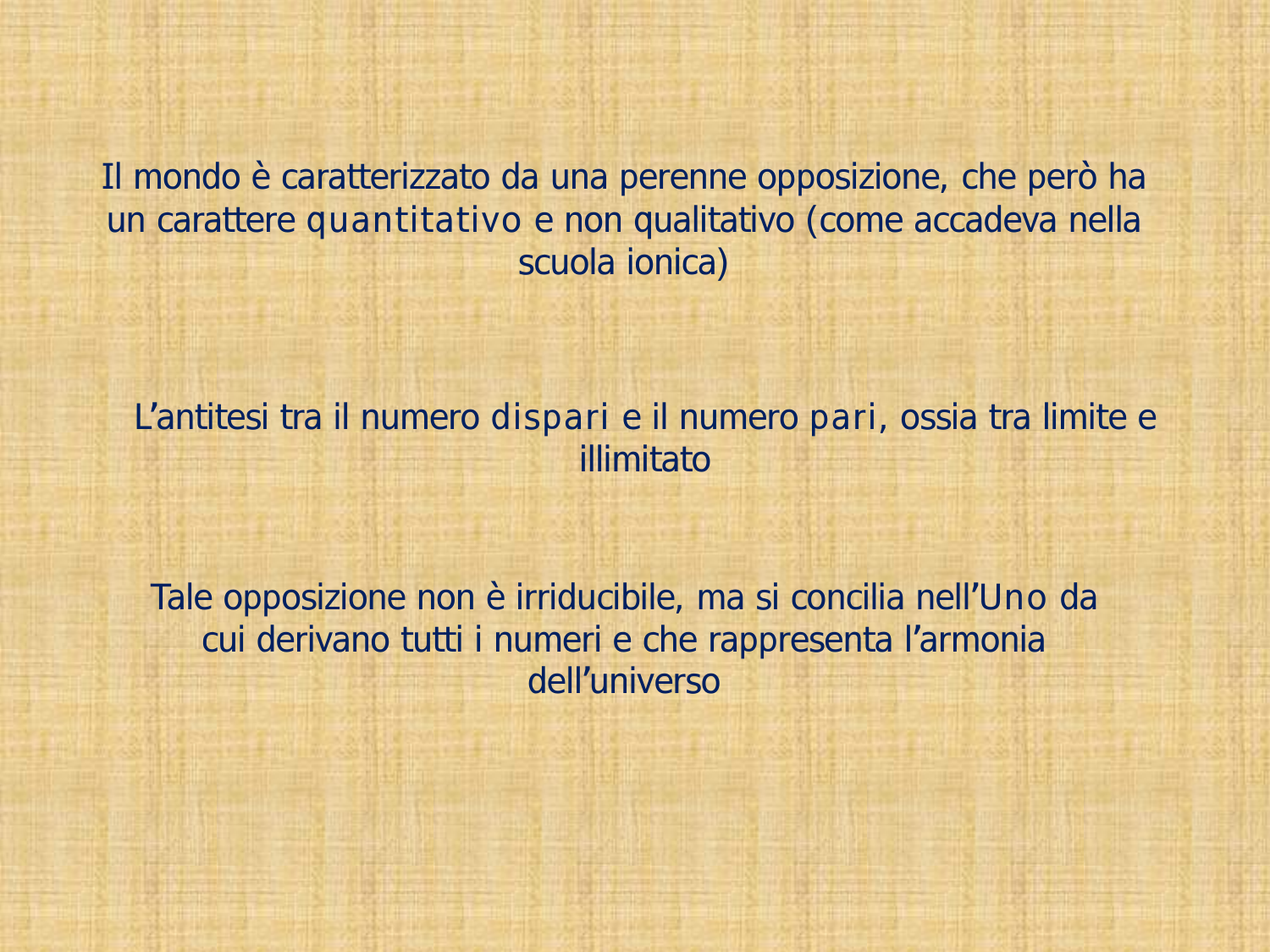

Il mondo è caratterizzato da una perenne opposizione, che però ha un carattere quantitativo e non qualitativo (come accadeva nella scuola ionica)
L’antitesi tra il numero dispari e il numero pari, ossia tra limite e illimitato
Tale opposizione non è irriducibile, ma si concilia nell’Uno da cui derivano tutti i numeri e che rappresenta l’armonia dell’universo